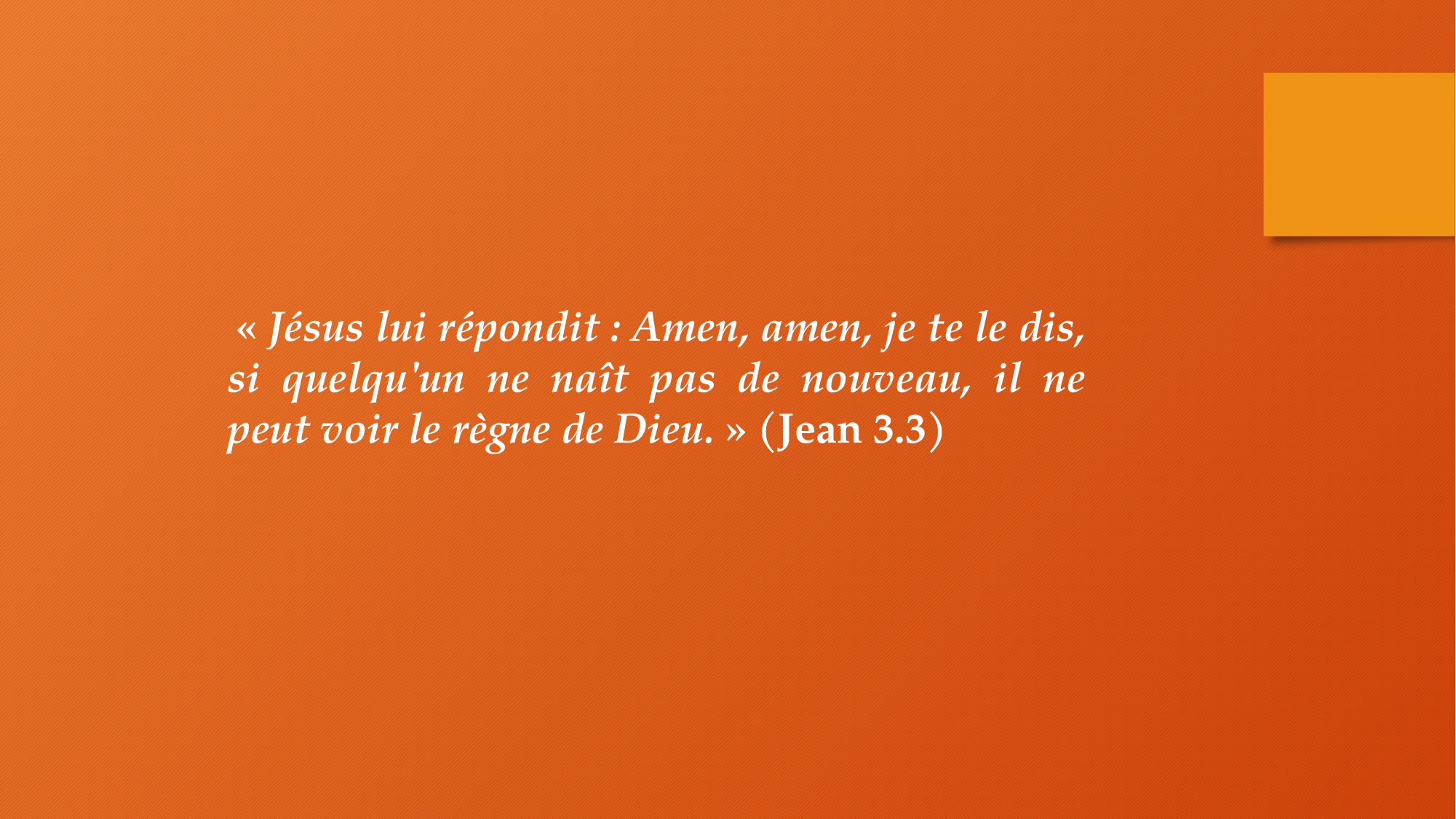

« Jésus lui répondit : Amen, amen, je te le dis, si quelqu'un ne naît pas de nouveau, il ne peut voir le règne de Dieu. » (Jean 3.3)